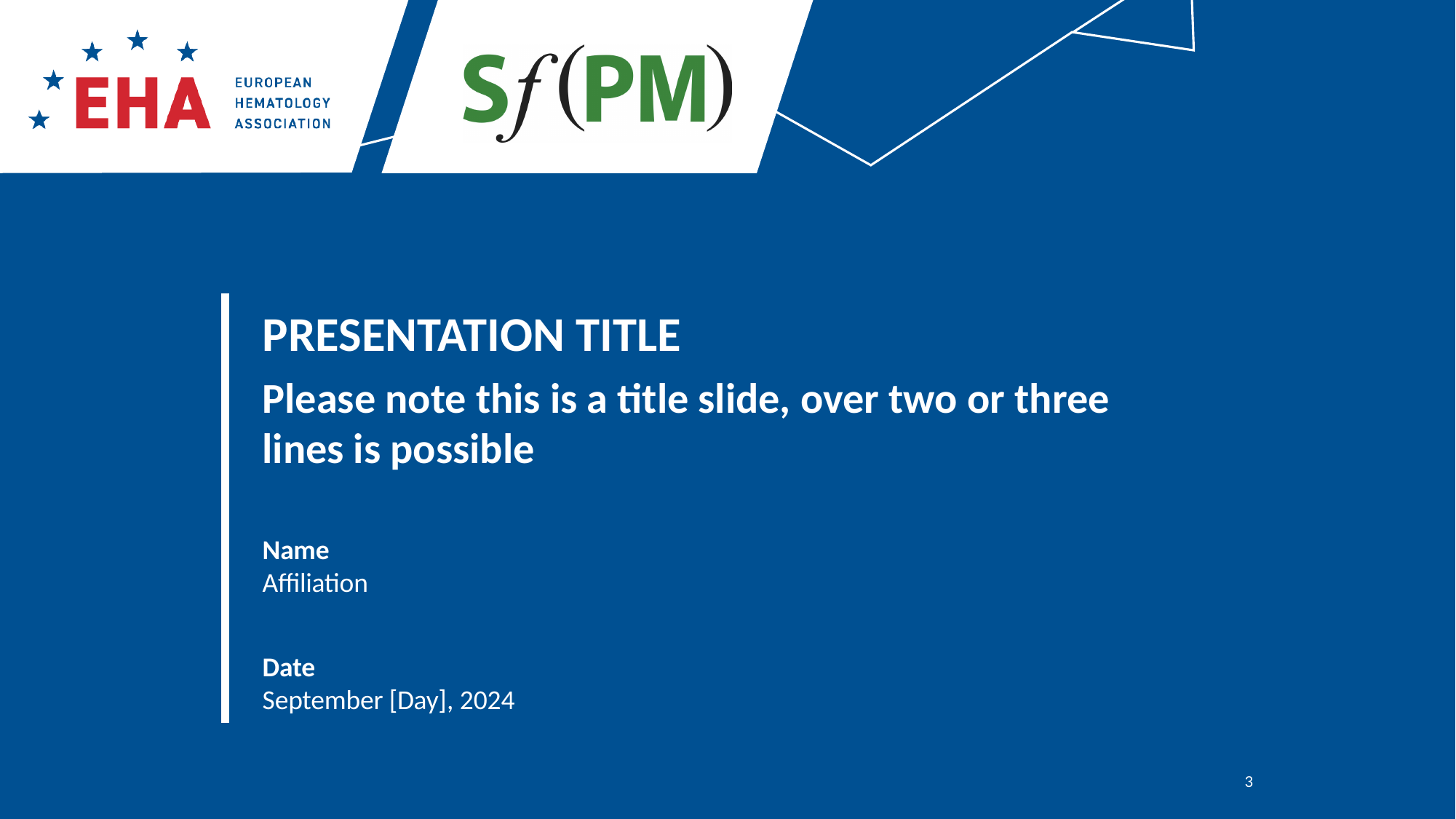

PRESENTATION TITLE
Please note this is a title slide, over two or three lines is possible
Name
Affiliation

Date
September [Day], 2024

3